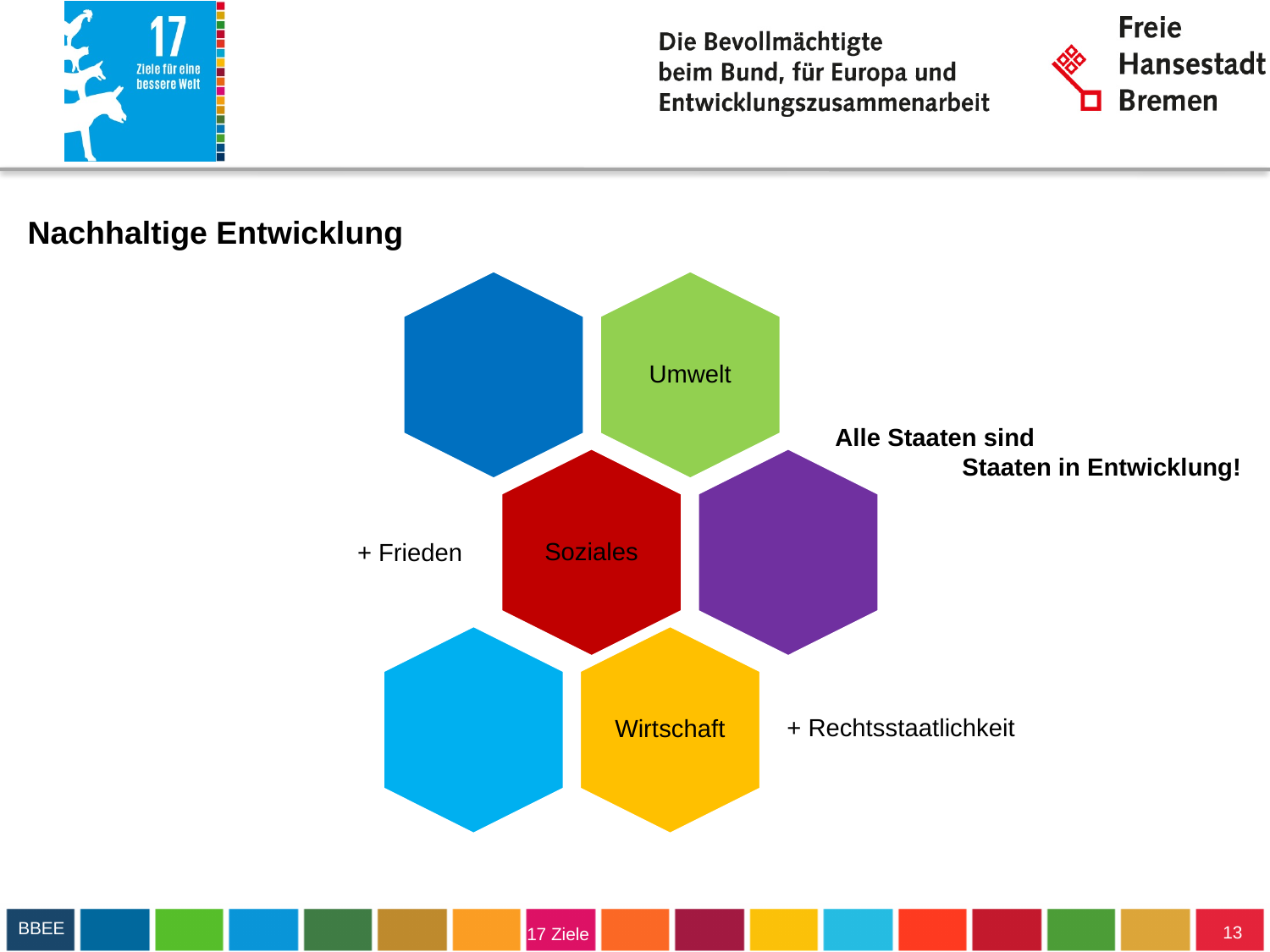

Nachhaltige Entwicklung
Umwelt

Soziales

Wirtschaft

Alle Staaten sind
	Staaten in Entwicklung!
+ Frieden
+ Rechtsstaatlichkeit
17 Ziele

13